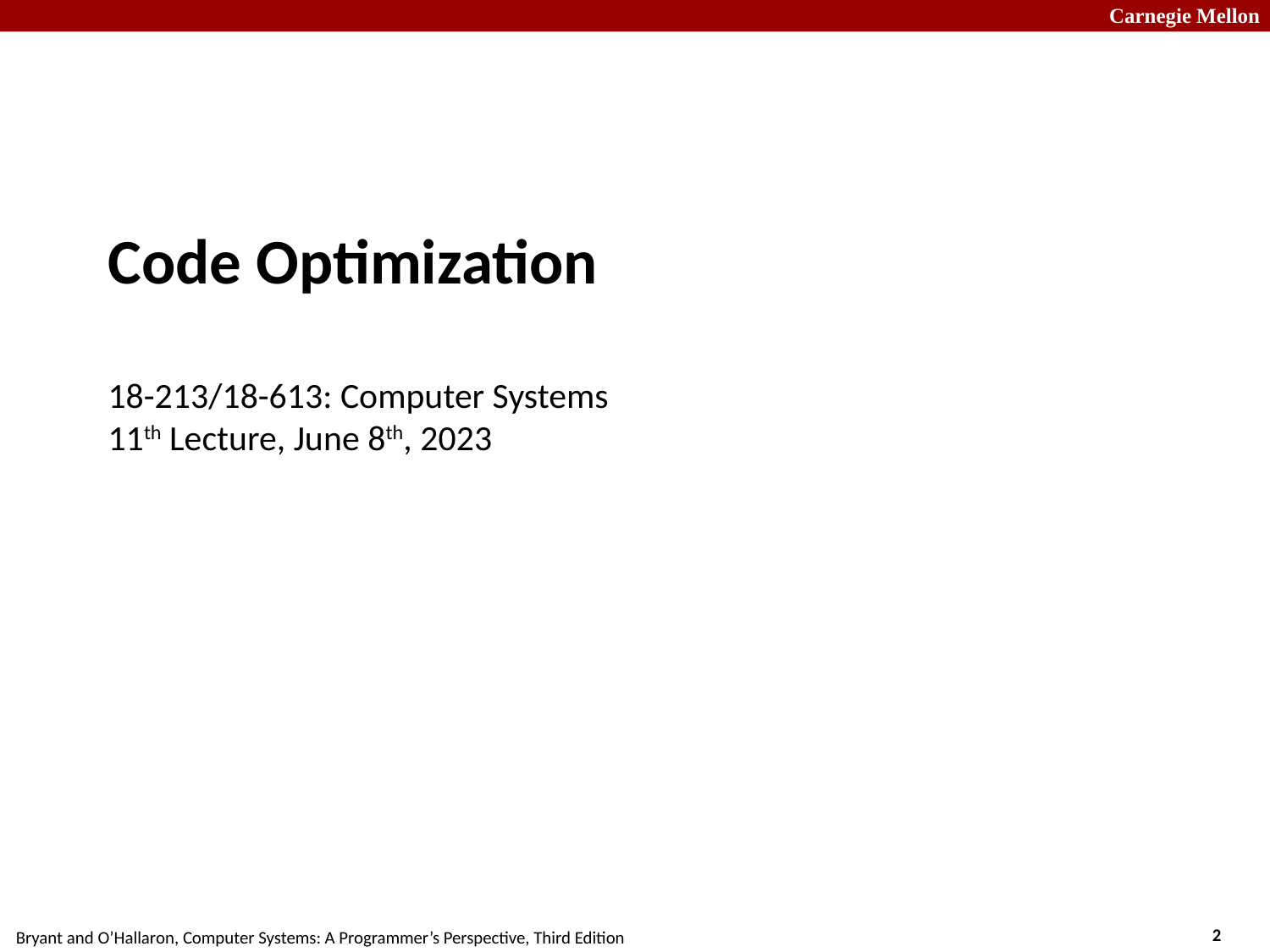

# Code Optimization 18-213/18-613: Computer Systems 11th Lecture, June 8th, 2023